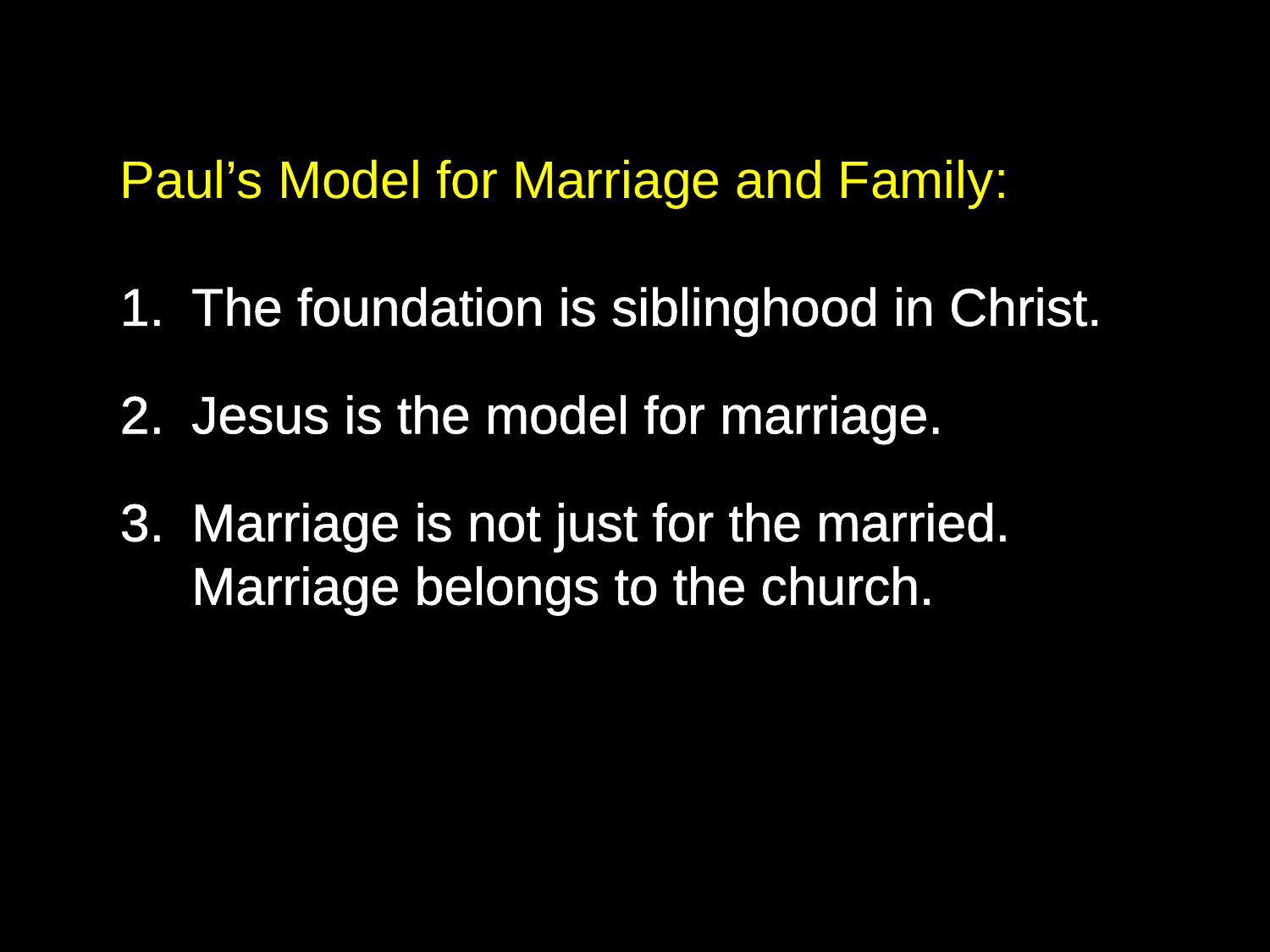

Paul’s Model for Marriage and Family:

The foundation is siblinghood in Christ.

Jesus is the model for marriage.

Marriage is not just for the married. Marriage belongs to the church.